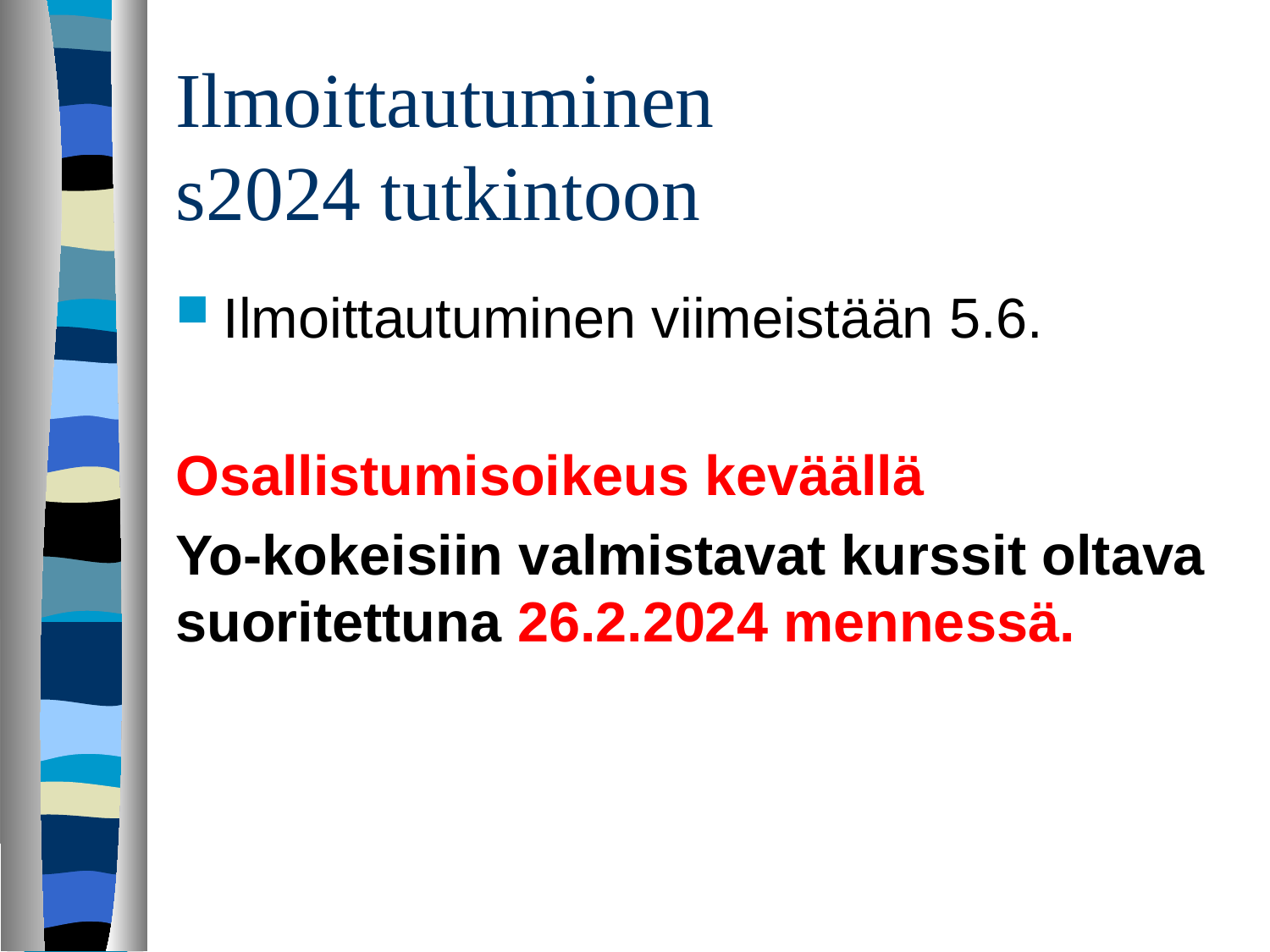

# Ilmoittautuminen s2024 tutkintoon
Ilmoittautuminen viimeistään 5.6.

Osallistumisoikeus keväällä
Yo-kokeisiin valmistavat kurssit oltava suoritettuna 26.2.2024 mennessä.